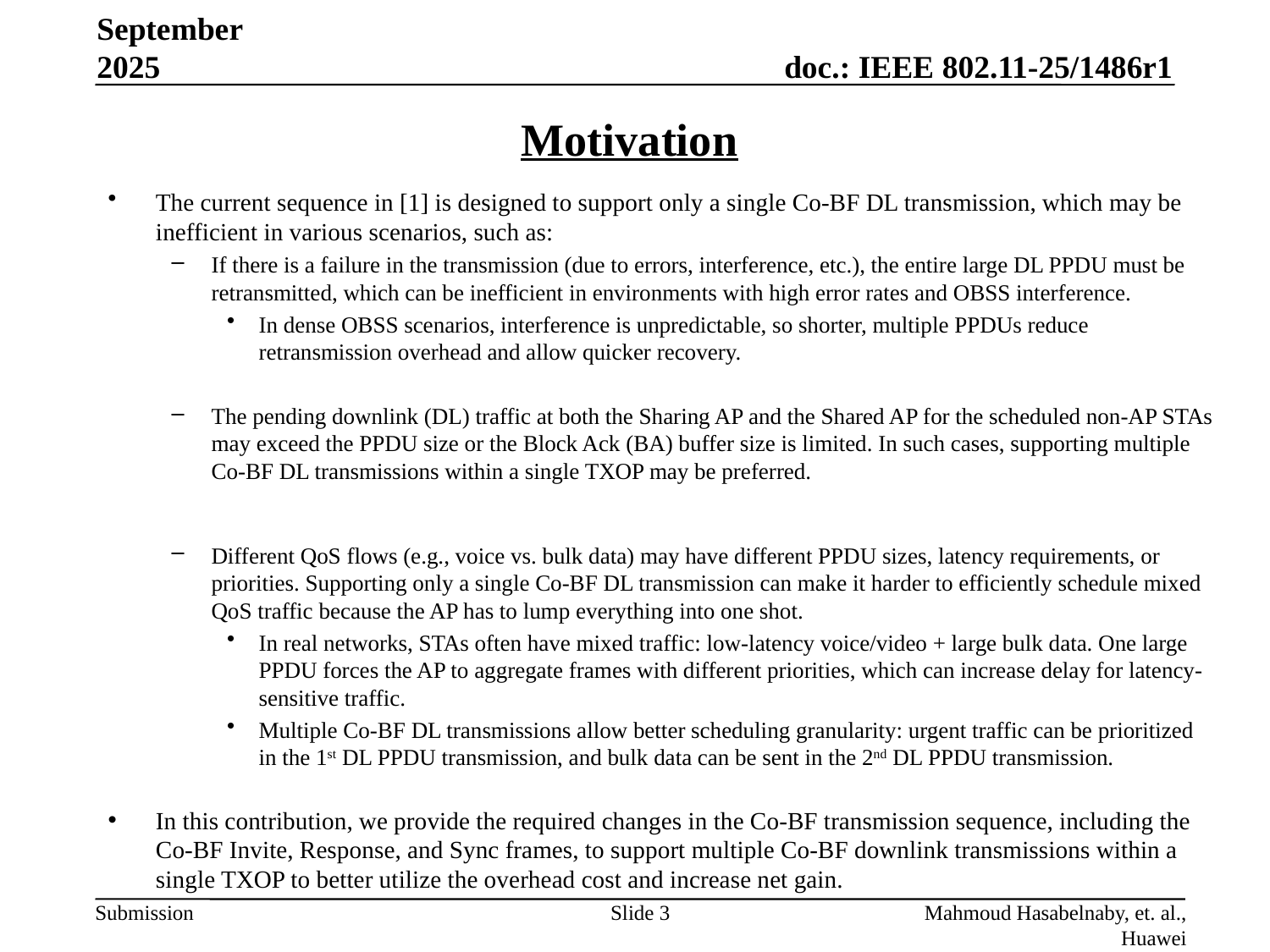

September 2025
# Motivation
The current sequence in [1] is designed to support only a single Co-BF DL transmission, which may be inefficient in various scenarios, such as:
If there is a failure in the transmission (due to errors, interference, etc.), the entire large DL PPDU must be retransmitted, which can be inefficient in environments with high error rates and OBSS interference.
In dense OBSS scenarios, interference is unpredictable, so shorter, multiple PPDUs reduce retransmission overhead and allow quicker recovery.

The pending downlink (DL) traffic at both the Sharing AP and the Shared AP for the scheduled non-AP STAs may exceed the PPDU size or the Block Ack (BA) buffer size is limited. In such cases, supporting multiple Co-BF DL transmissions within a single TXOP may be preferred.

Different QoS flows (e.g., voice vs. bulk data) may have different PPDU sizes, latency requirements, or priorities. Supporting only a single Co-BF DL transmission can make it harder to efficiently schedule mixed QoS traffic because the AP has to lump everything into one shot.
In real networks, STAs often have mixed traffic: low-latency voice/video + large bulk data. One large PPDU forces the AP to aggregate frames with different priorities, which can increase delay for latency-sensitive traffic.
Multiple Co-BF DL transmissions allow better scheduling granularity: urgent traffic can be prioritized in the 1st DL PPDU transmission, and bulk data can be sent in the 2nd DL PPDU transmission.

In this contribution, we provide the required changes in the Co-BF transmission sequence, including the Co-BF Invite, Response, and Sync frames, to support multiple Co-BF downlink transmissions within a single TXOP to better utilize the overhead cost and increase net gain.

Slide 3
Mahmoud Hasabelnaby, et. al., Huawei